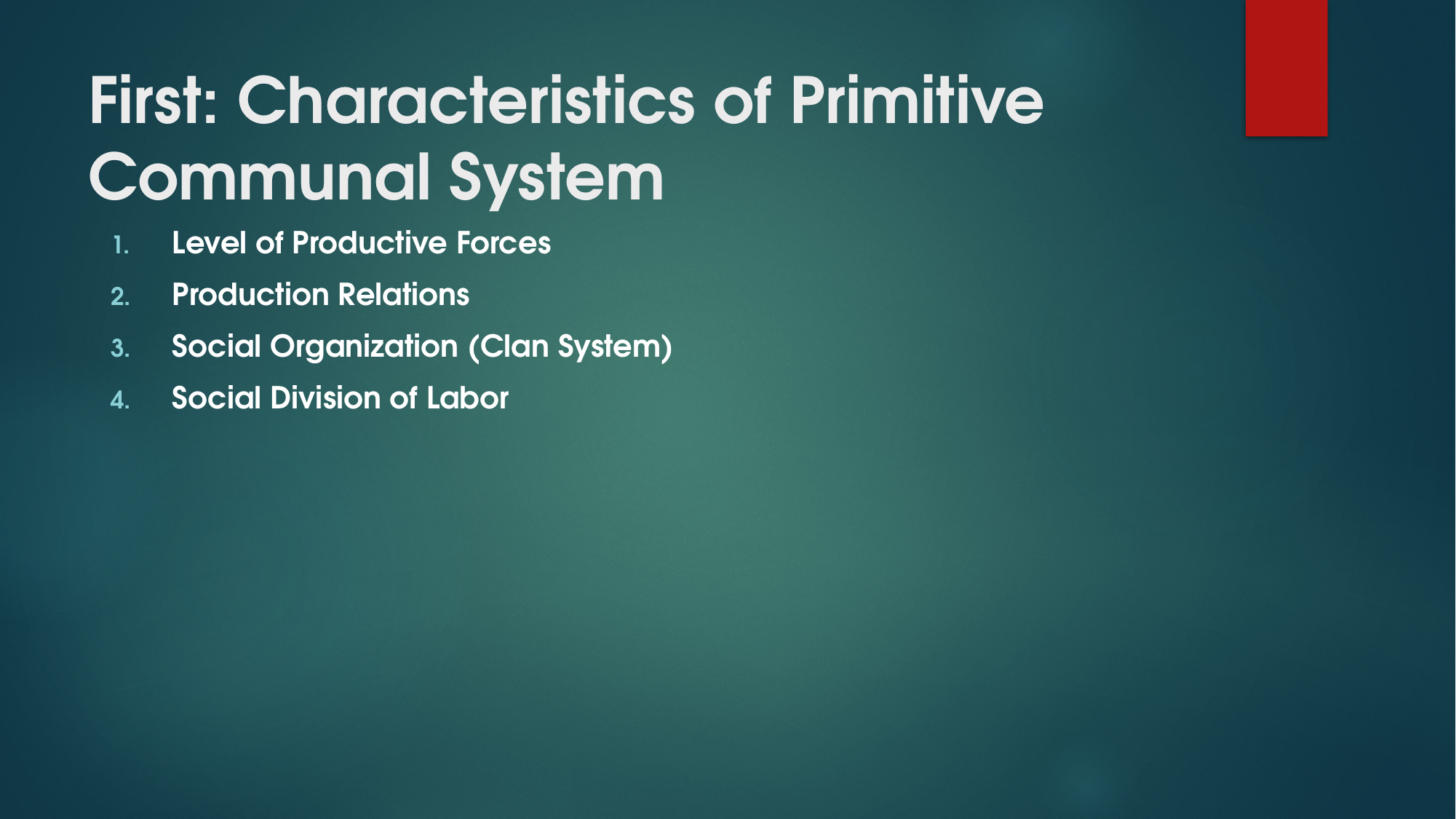

# First: Characteristics of Primitive Communal System
Level of Productive Forces
Production Relations
Social Organization (Clan System)
Social Division of Labor